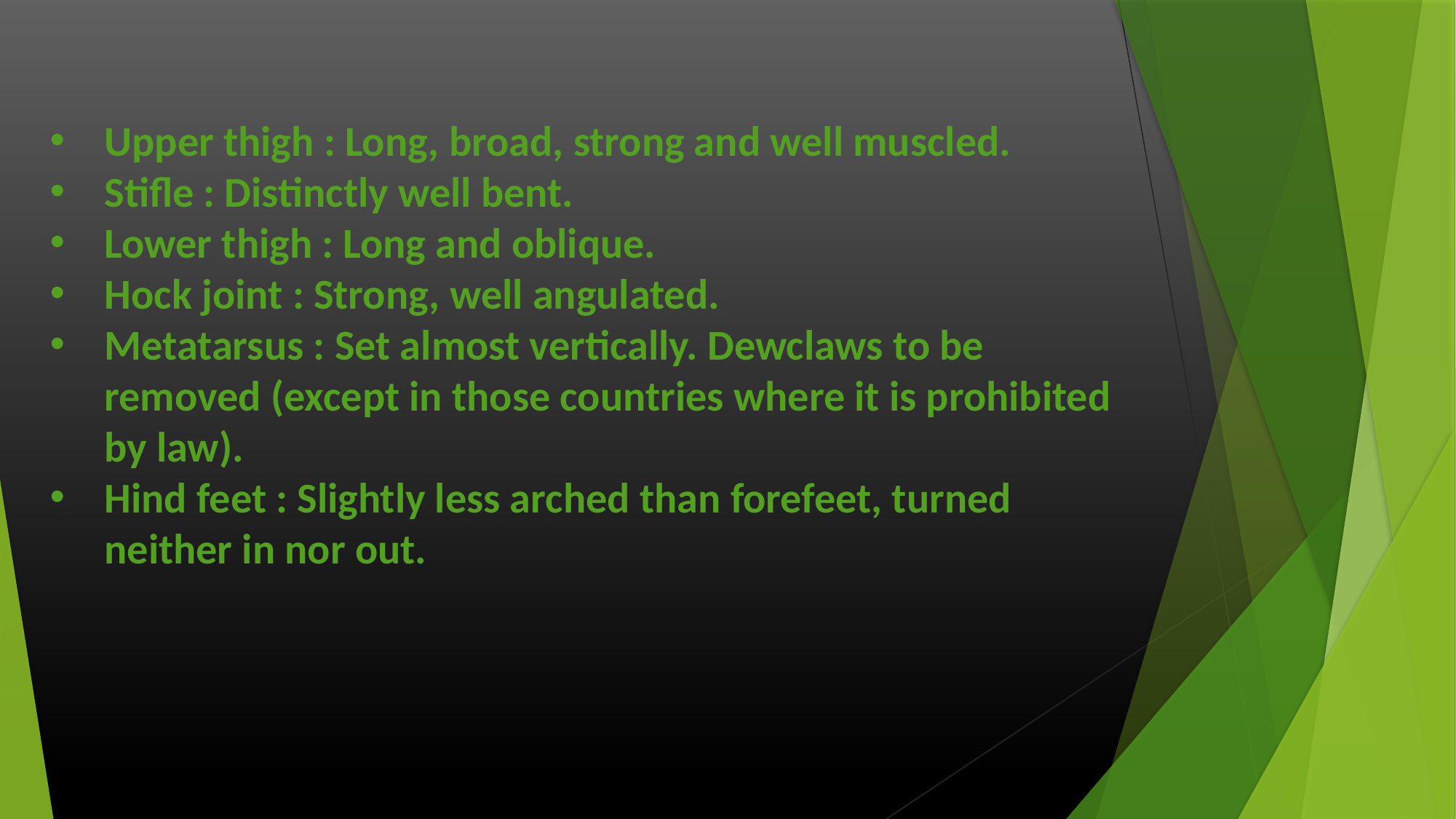

Upper thigh : Long, broad, strong and well muscled.
Stifle : Distinctly well bent.
Lower thigh : Long and oblique.
Hock joint : Strong, well angulated.
Metatarsus : Set almost vertically. Dewclaws to be removed (except in those countries where it is prohibited by law).
Hind feet : Slightly less arched than forefeet, turned neither in nor out.